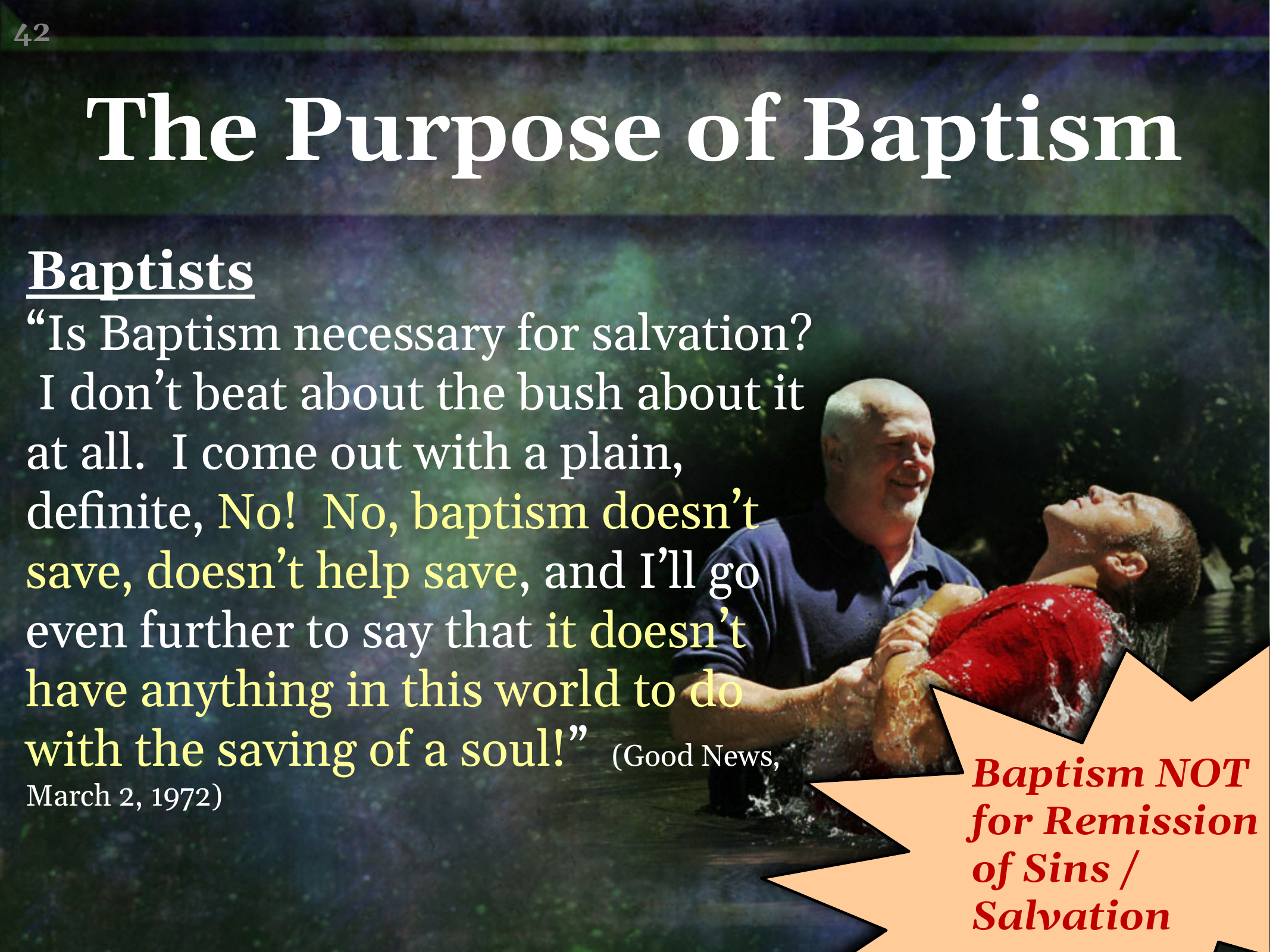

The Purpose of Baptism
Baptists
“Is Baptism necessary for salvation?  I don’t beat about the bush about it at all.  I come out with a plain, definite, No!  No, baptism doesn’t save, doesn’t help save, and I’ll go even further to say that it doesn’t have anything in this world to do with the saving of a soul!”  (Good News, March 2, 1972)
Baptism NOT for Remission of Sins / Salvation